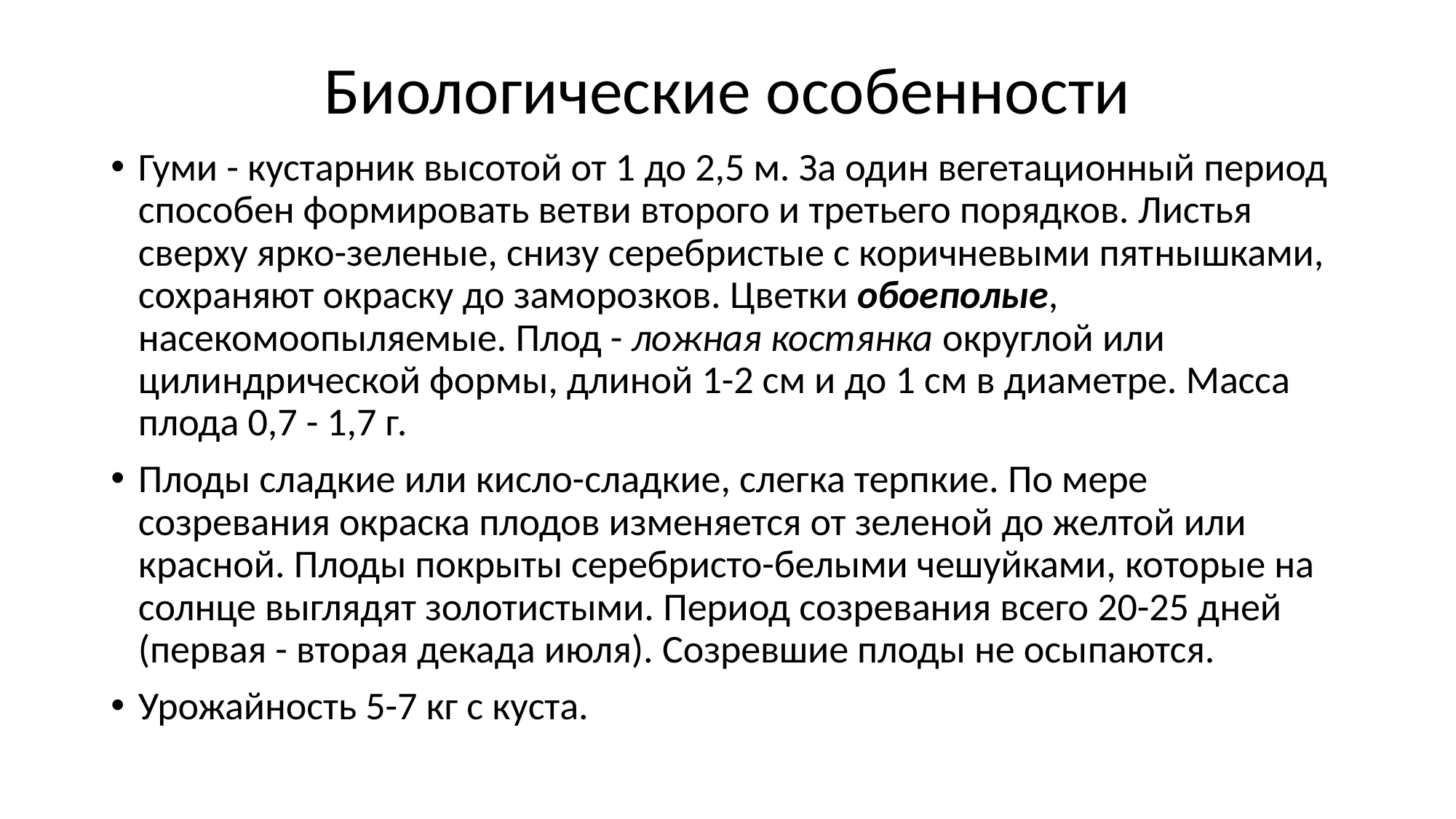

# Биологические особенности
Гуми - кустарник высотой от 1 до 2,5 м. За один вегетационный период способен формировать ветви второго и третьего порядков. Листья сверху ярко-зеленые, снизу серебристые с коричневыми пят­нышками, сохраняют окраску до заморозков. Цветки обоеполые, насекомоопыляемые. Плод - ложная костянка округлой или цилиндрической формы, длиной 1-2 см и до 1 см в диаметре. Масса плода 0,7 - 1,7 г.
Плоды сладкие или кисло-сладкие, слегка терп­кие. По мере созревания окраска плодов изменяется от зеленой до желтой или красной. Плоды покрыты серебристо-белыми чешуйками, ко­торые на солнце выглядят золотистыми. Период созревания всего 20-25 дней (первая - вторая декада июля). Созревшие плоды не осы­паются.
Урожайность 5-7 кг с куста.